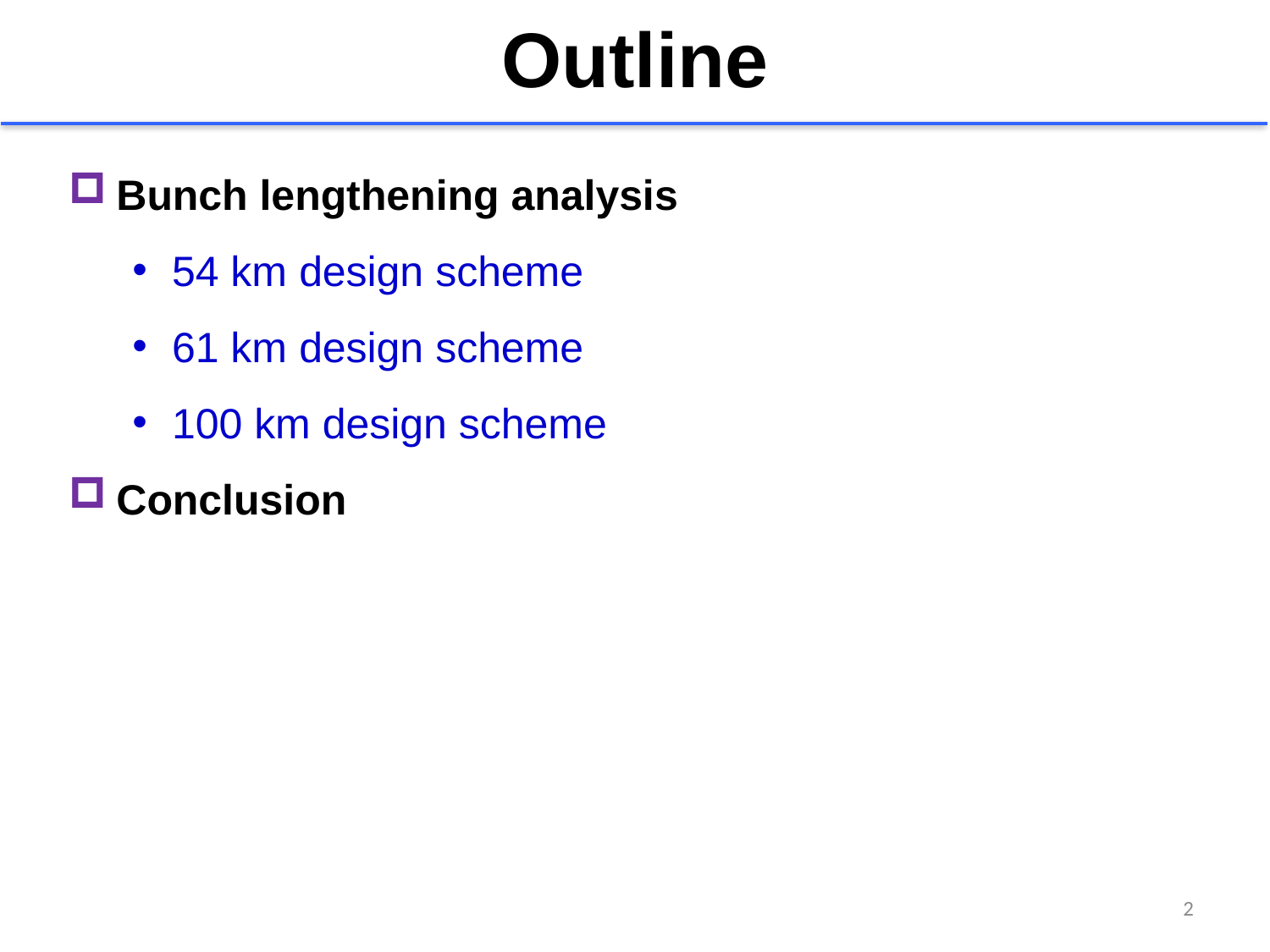

Outline
Bunch lengthening analysis
54 km design scheme
61 km design scheme
100 km design scheme
Conclusion
2